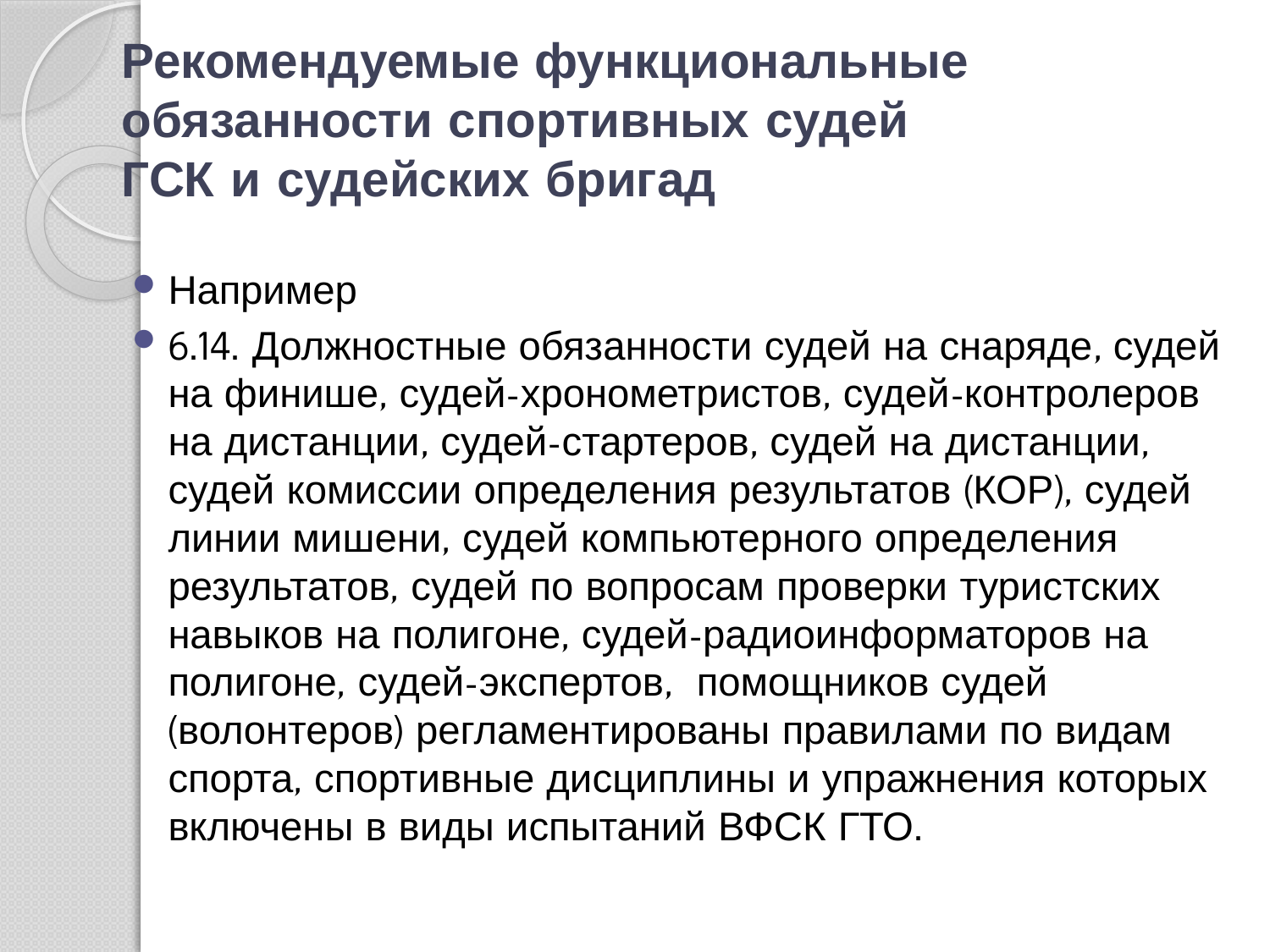

# Рекомендуемые функциональные обязанности спортивных судей ГСК и судейских бригад
Например
6.14. Должностные обязанности судей на снаряде, судей на финише, судей-хронометристов, судей-контролеров на дистанции, судей-стартеров, судей на дистанции, судей комиссии определения результатов (КОР), судей линии мишени, судей компьютерного определения результатов, судей по вопросам проверки туристских навыков на полигоне, судей-радиоинформаторов на полигоне, судей-экспертов,  помощников судей (волонтеров) регламентированы правилами по видам спорта, спортивные дисциплины и упражнения которых включены в виды испытаний ВФСК ГТО.